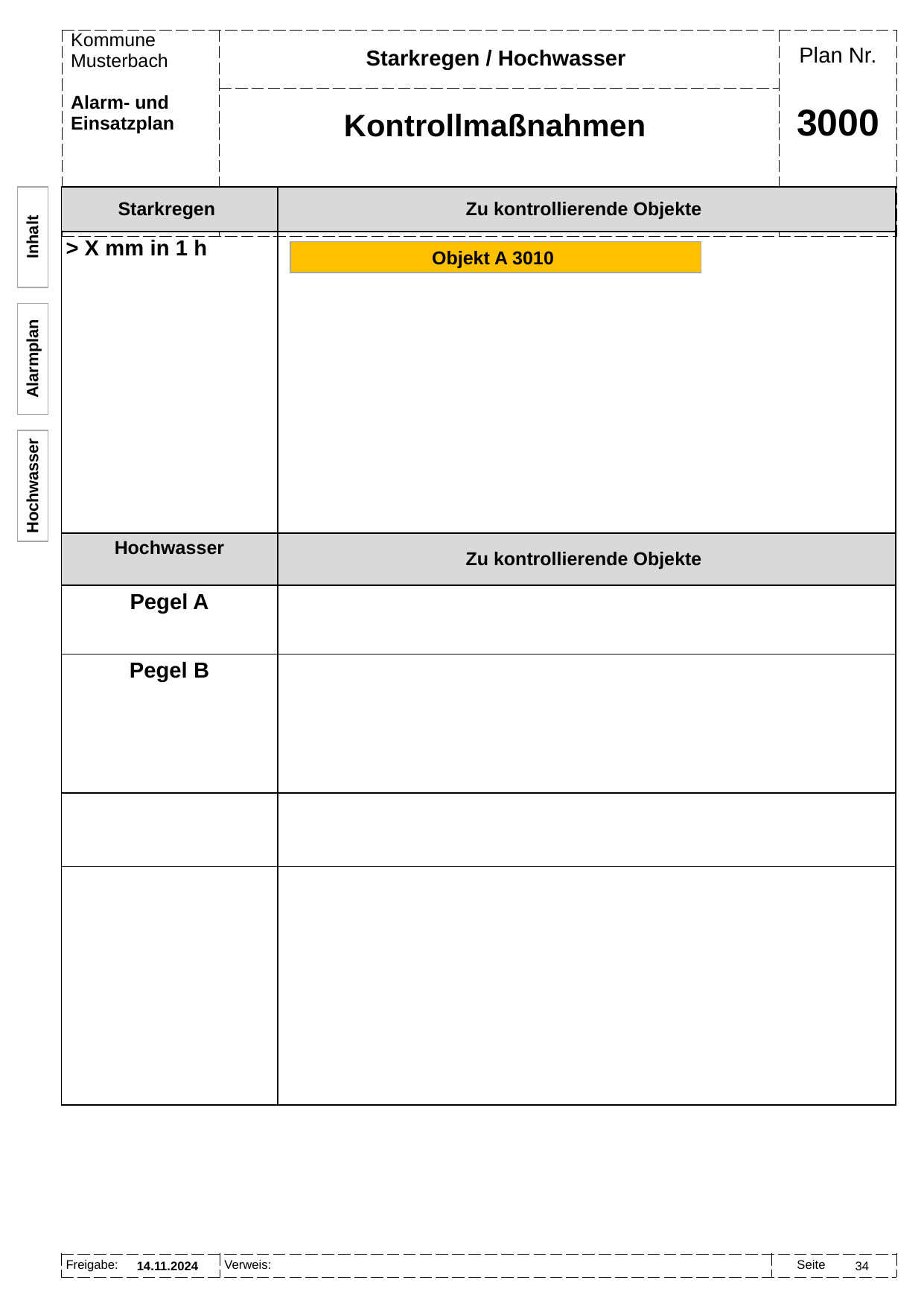

Starkregen / Hochwasser
Kontrollmaßnahmen
# 3000
| Starkregen | Zu kontrollierende Objekte |
| --- | --- |
| > X mm in 1 h |  |
| Hochwasser | Zu kontrollierende Objekte |
| Pegel A |  |
| Pegel B |  |
|  |  |
|  |  |
Inhalt
Objekt A 3010
Alarmplan
Hochwasser

14.11.2024